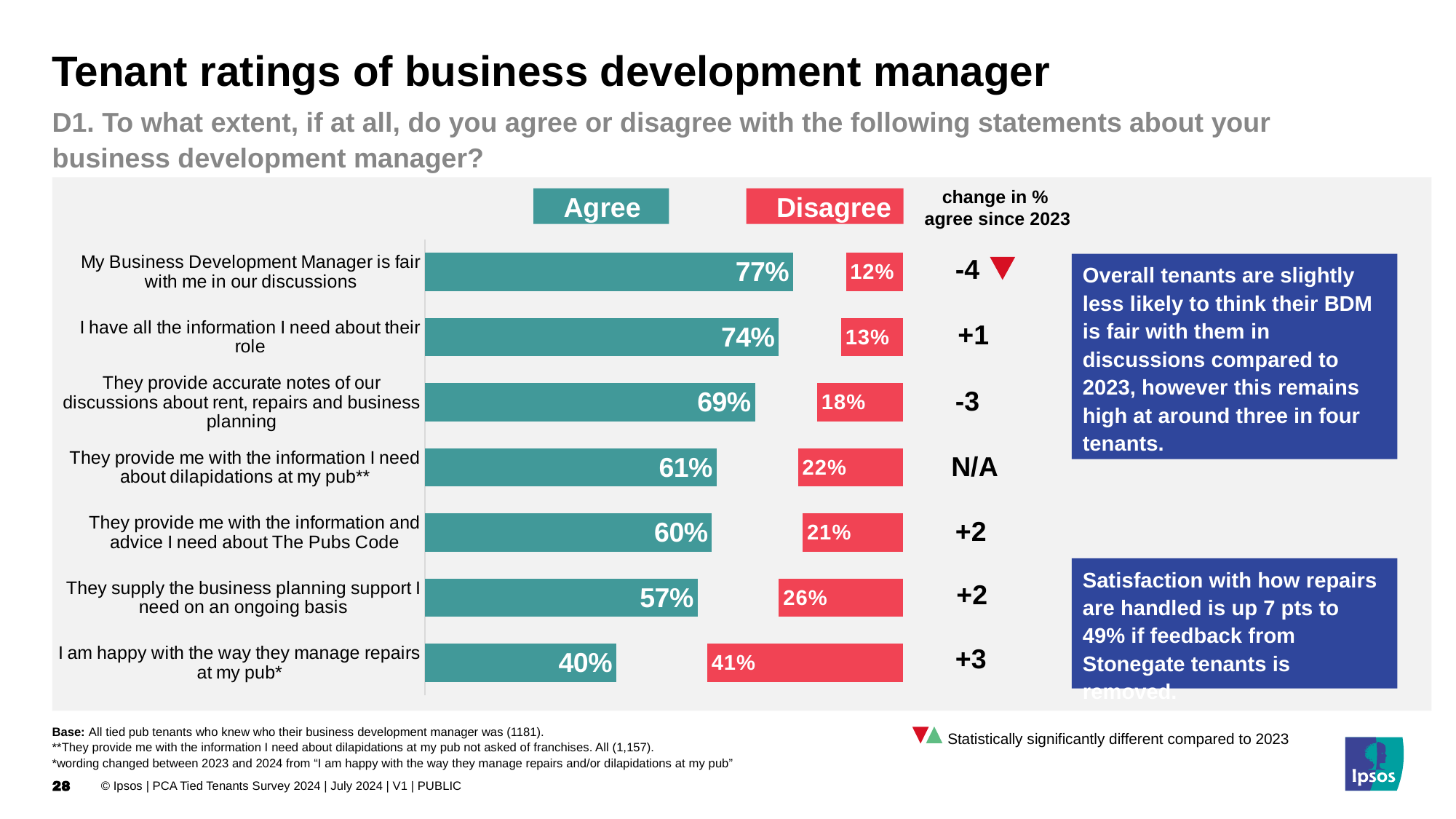

Tenant ratings of business development manager

D1. To what extent, if at all, do you agree or disagree with the following statements about your business development manager?

change in %
agree since 2023
Agree
Disagree

### Chart

| Category | Familiar | DK | Unfamiliar |
|---|---|---|---|
| My Business Development Manager is fair with me in our discussions | 77.0 | 11.0 | 12.0 |
| I have all the information I need about their role | 74.0 | 13.0 | 13.0 |
| They provide accurate notes of our discussions about rent, repairs and business planning | 69.0 | 13.0 | 18.0 |
| They provide me with the information I need about dilapidations at my pub** | 61.0 | 17.0 | 22.0 |
| They provide me with the information and advice I need about The Pubs Code | 60.0 | 19.0 | 21.0 |
| They supply the business planning support I need on an ongoing basis | 57.0 | 17.0 | 26.0 |
| I am happy with the way they manage repairs at my pub* | 40.0 | 19.0 | 41.0 |
-4
Overall tenants are slightly less likely to think their BDM is fair with them in discussions compared to 2023, however this remains high at around three in four tenants.

+1
-3
N/A
+2
Satisfaction with how repairs are handled is up 7 pts to 49% if feedback from Stonegate tenants is removed.
+2
+3
Base: All tied pub tenants who knew who their business development manager was (1181).
**They provide me with the information I need about dilapidations at my pub not asked of franchises. All (1,157).
*wording changed between 2023 and 2024 from “I am happy with the way they manage repairs and/or dilapidations at my pub”

Statistically significantly different compared to 2023
28